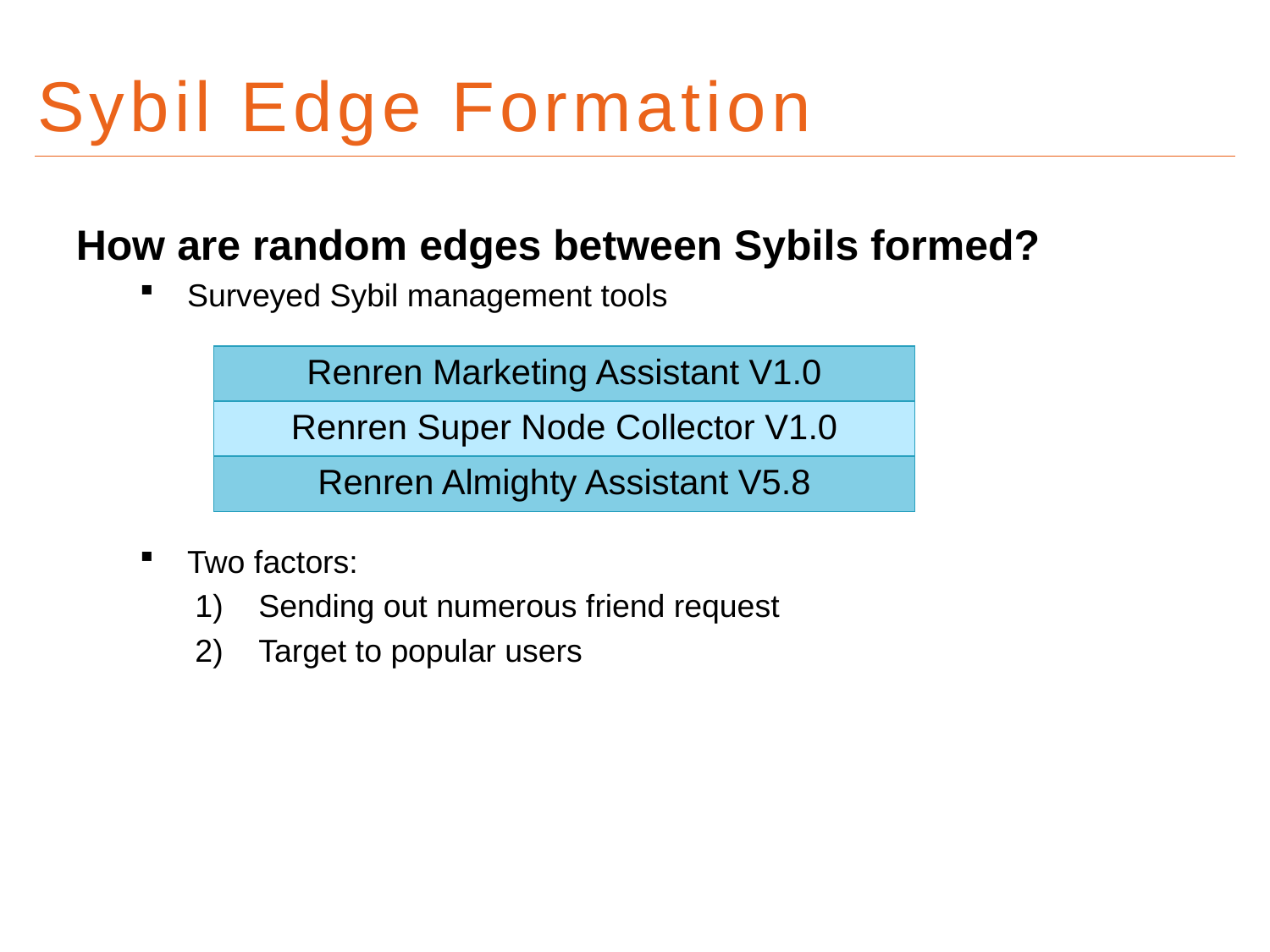

Sybil Edge Formation
How are random edges between Sybils formed?
Surveyed Sybil management tools

Two factors:
Sending out numerous friend request
Target to popular users
| Renren Marketing Assistant V1.0 |
| --- |
| Renren Super Node Collector V1.0 |
| Renren Almighty Assistant V5.8 |